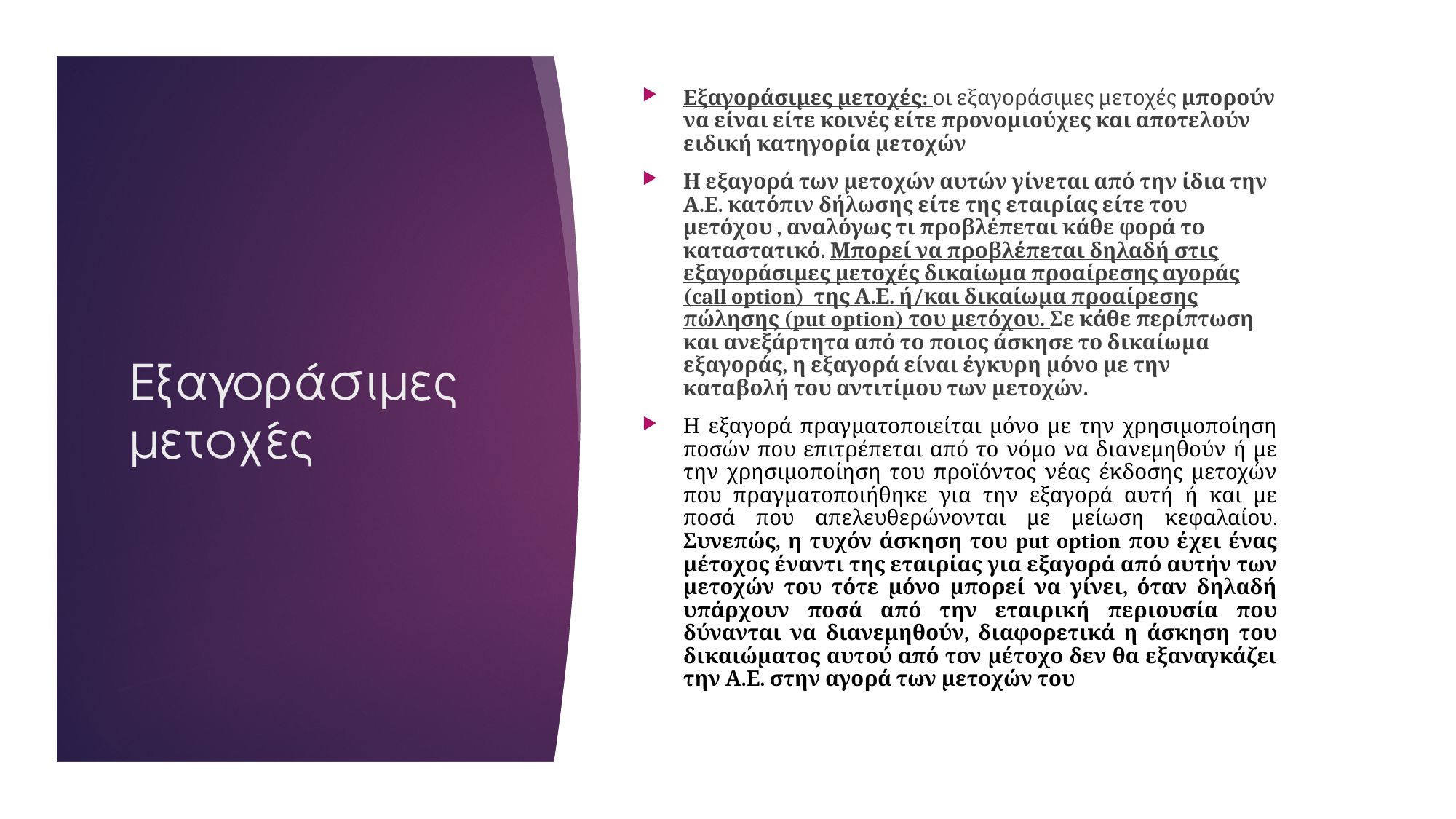

Εξαγοράσιμες μετοχές: οι εξαγοράσιμες μετοχές μπορούν να είναι είτε κοινές είτε προνομιούχες και αποτελούν ειδική κατηγορία μετοχών
Η εξαγορά των μετοχών αυτών γίνεται από την ίδια την Α.Ε. κατόπιν δήλωσης είτε της εταιρίας είτε του μετόχου , αναλόγως τι προβλέπεται κάθε φορά το καταστατικό. Μπορεί να προβλέπεται δηλαδή στις εξαγοράσιμες μετοχές δικαίωμα προαίρεσης αγοράς (call option)  της Α.Ε. ή/και δικαίωμα προαίρεσης πώλησης (put option) του μετόχου. Σε κάθε περίπτωση και ανεξάρτητα από το ποιος άσκησε το δικαίωμα εξαγοράς, η εξαγορά είναι έγκυρη μόνο με την καταβολή του αντιτίμου των μετοχών.
Η εξαγορά πραγματοποιείται μόνο με την χρησιμοποίηση ποσών που επιτρέπεται από το νόμο να διανεμηθούν ή με την χρησιμοποίηση του προϊόντος νέας έκδοσης μετοχών που πραγματοποιήθηκε για την εξαγορά αυτή ή και με ποσά που απελευθερώνονται με μείωση κεφαλαίου. Συνεπώς, η τυχόν άσκηση του put option που έχει ένας μέτοχος έναντι της εταιρίας για εξαγορά από αυτήν των μετοχών του τότε μόνο μπορεί να γίνει, όταν δηλαδή υπάρχουν ποσά από την εταιρική περιουσία που δύνανται να διανεμηθούν, διαφορετικά η άσκηση του δικαιώματος αυτού από τον μέτοχο δεν θα εξαναγκάζει την Α.Ε. στην αγορά των μετοχών του

# Εξαγοράσιμες μετοχές